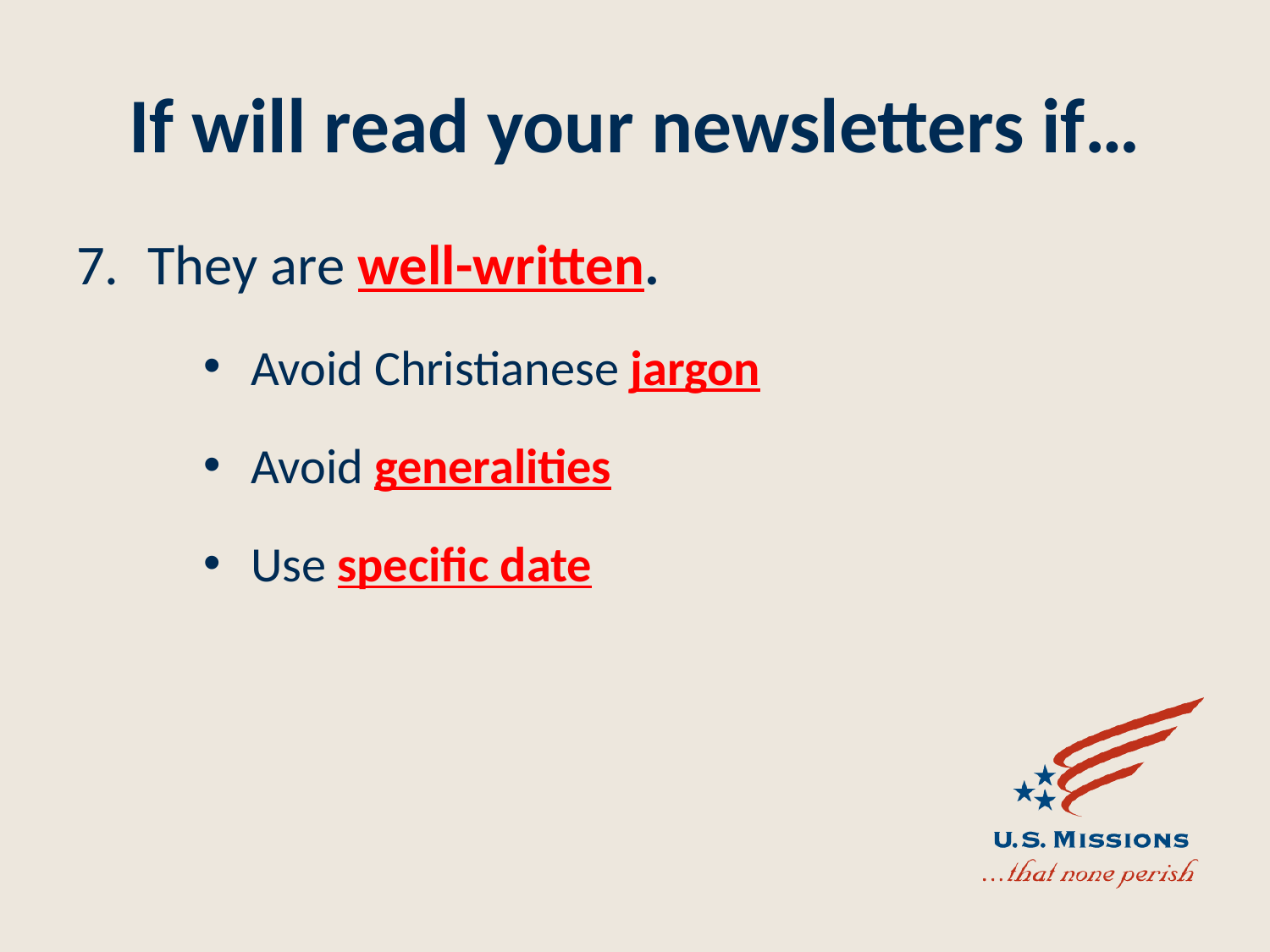

# If will read your newsletters if…
They are well-written.
Avoid Christianese jargon
Avoid generalities
Use specific date